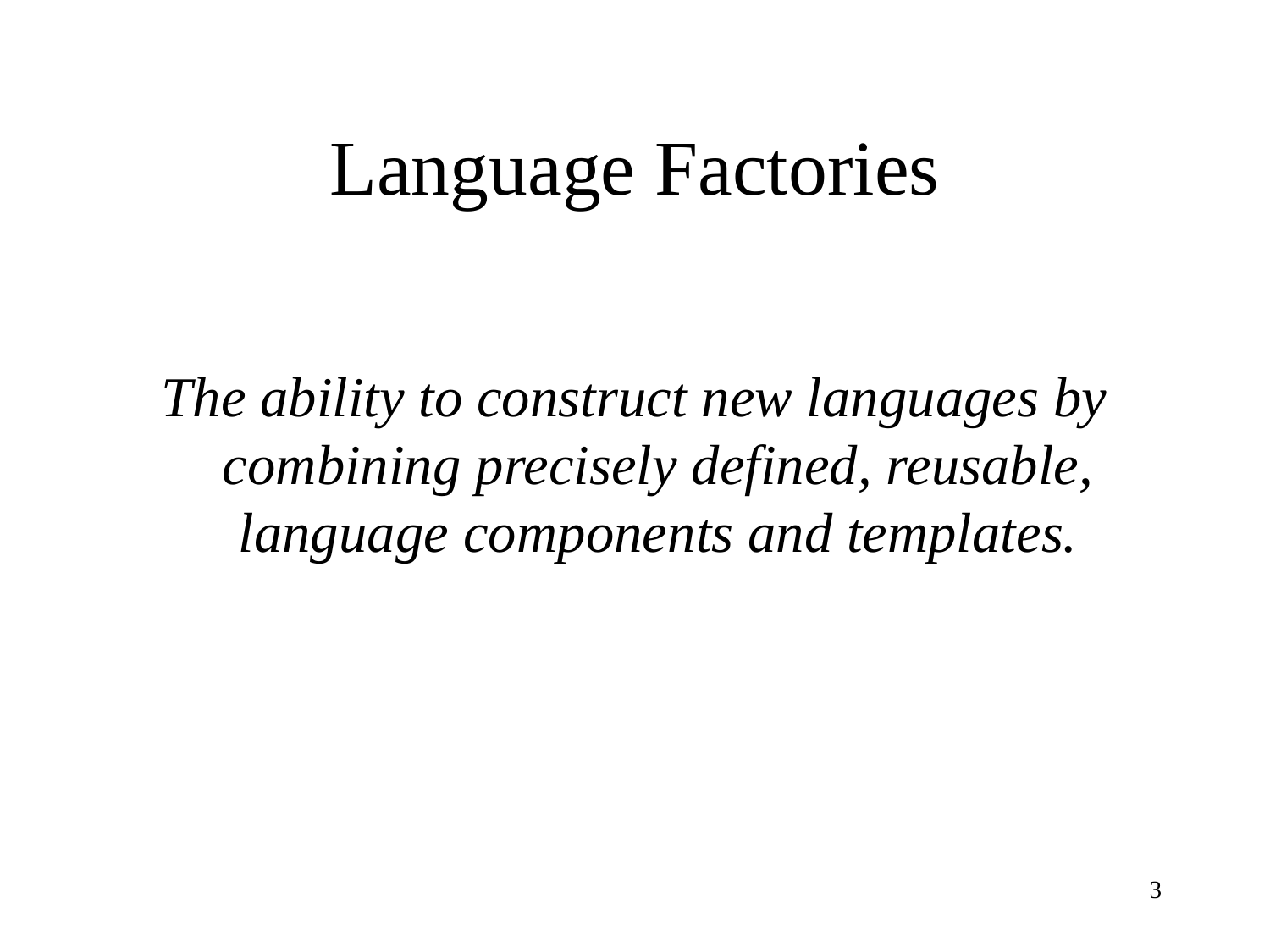

# Language Factories

The ability to construct new languages by combining precisely defined, reusable, language components and templates.

3